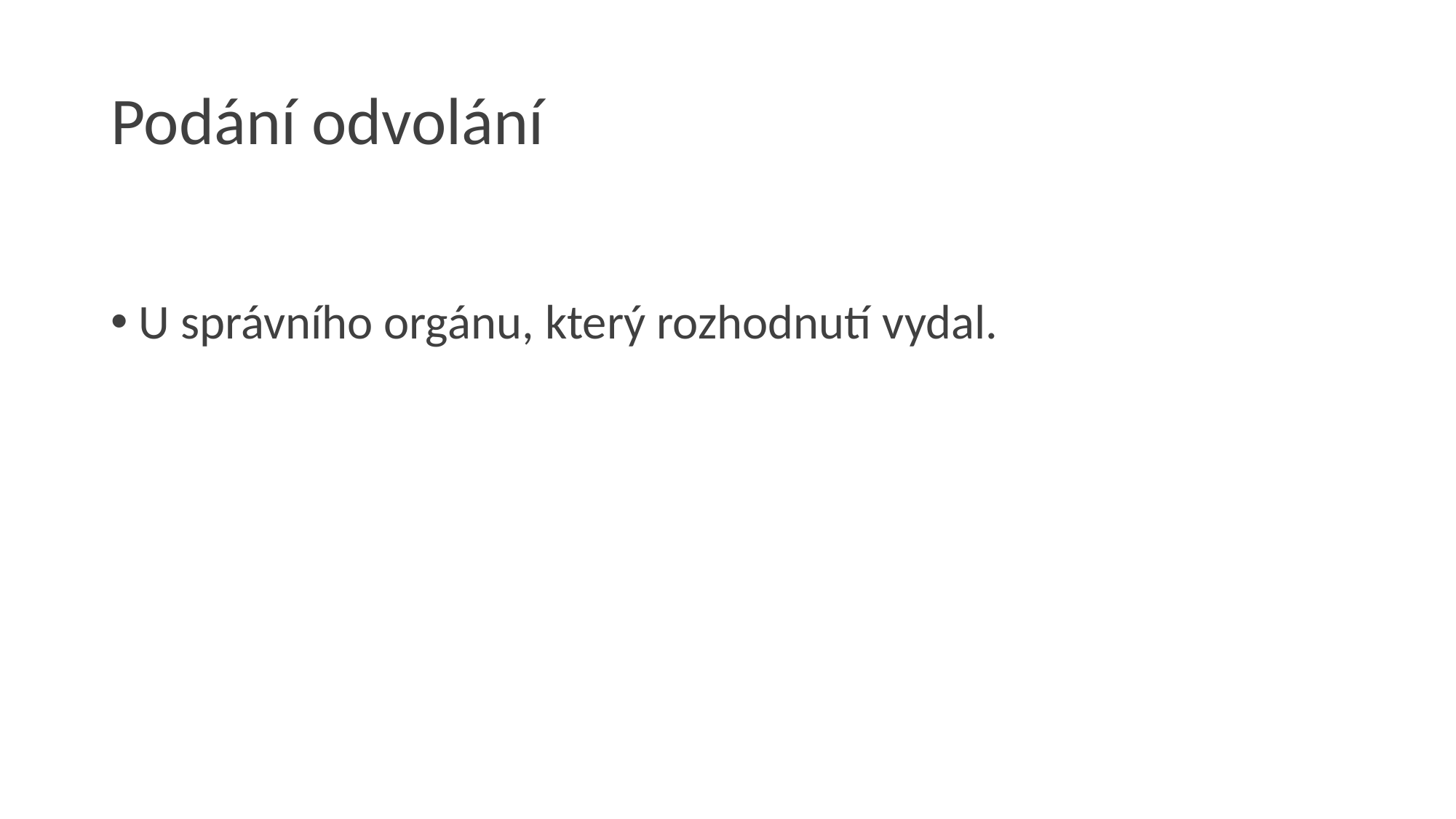

# Podání odvolání

 U správního orgánu, který rozhodnutí vydal.